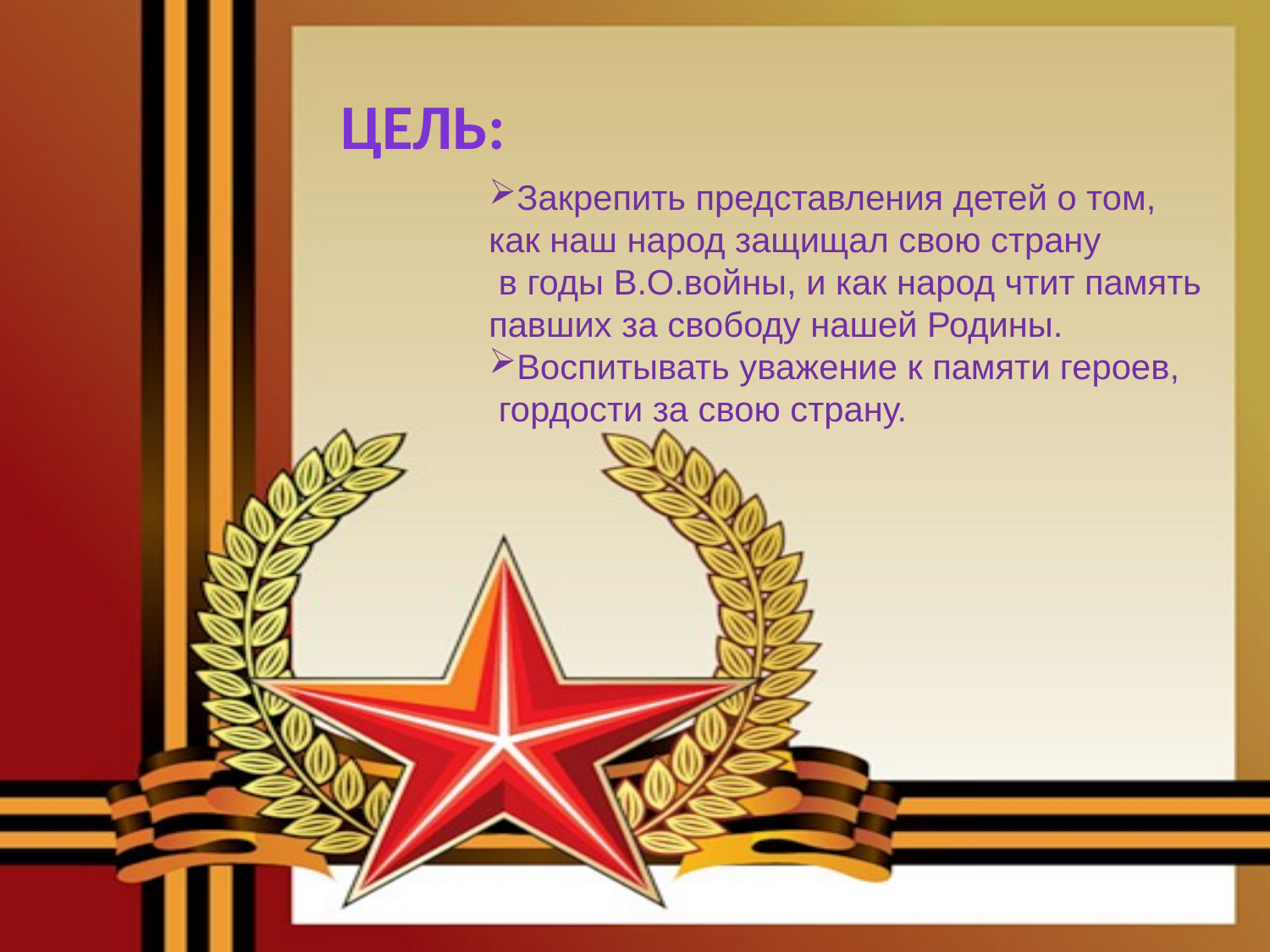

Цель:
Закрепить представления детей о том,
как наш народ защищал свою страну
 в годы В.О.войны, и как народ чтит память
павших за свободу нашей Родины.
Воспитывать уважение к памяти героев,
 гордости за свою страну.